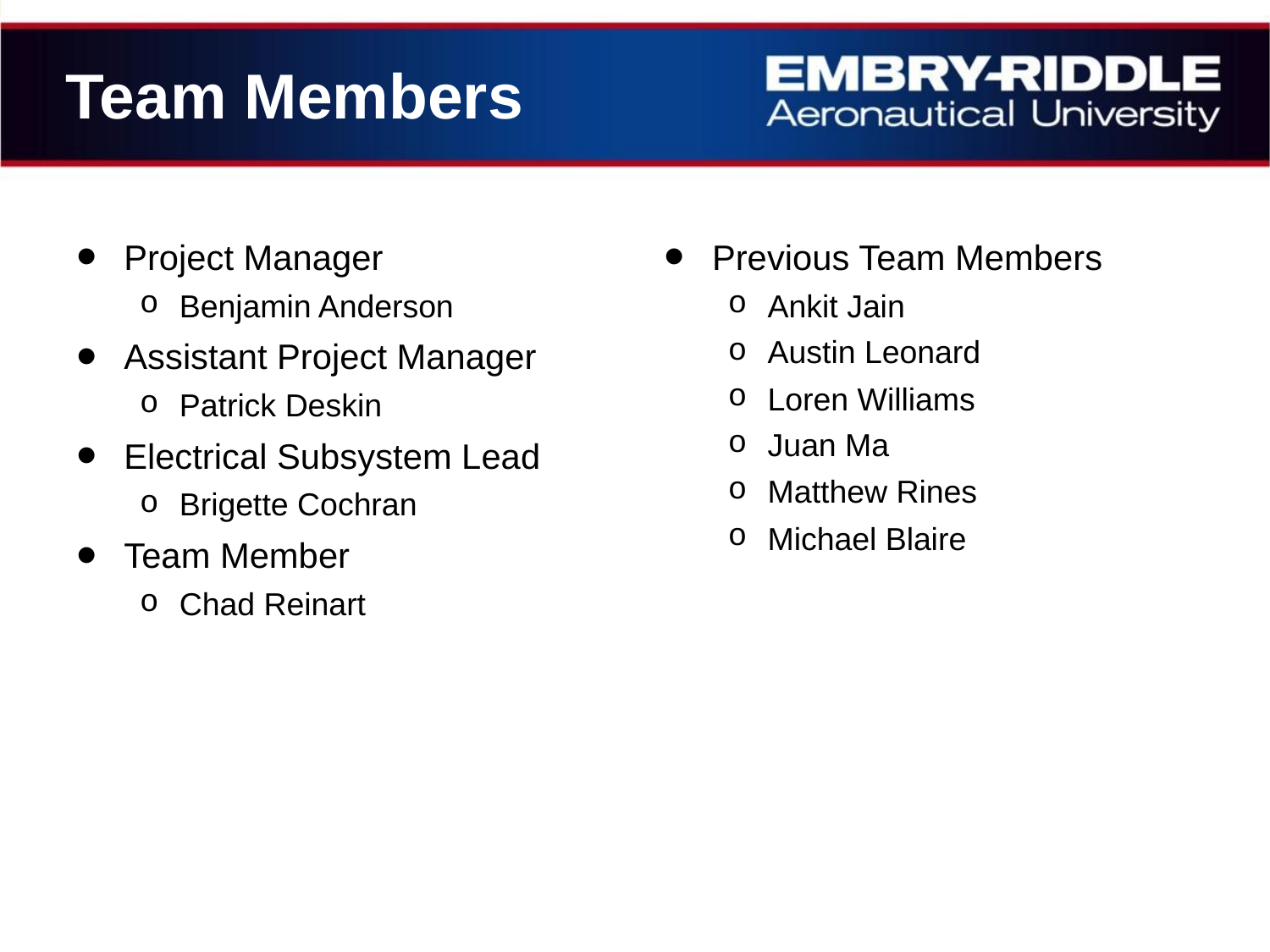

# Team Members
Project Manager
Benjamin Anderson
Assistant Project Manager
Patrick Deskin
Electrical Subsystem Lead
Brigette Cochran
Team Member
Chad Reinart

Previous Team Members
Ankit Jain
Austin Leonard
Loren Williams
Juan Ma
Matthew Rines
Michael Blaire